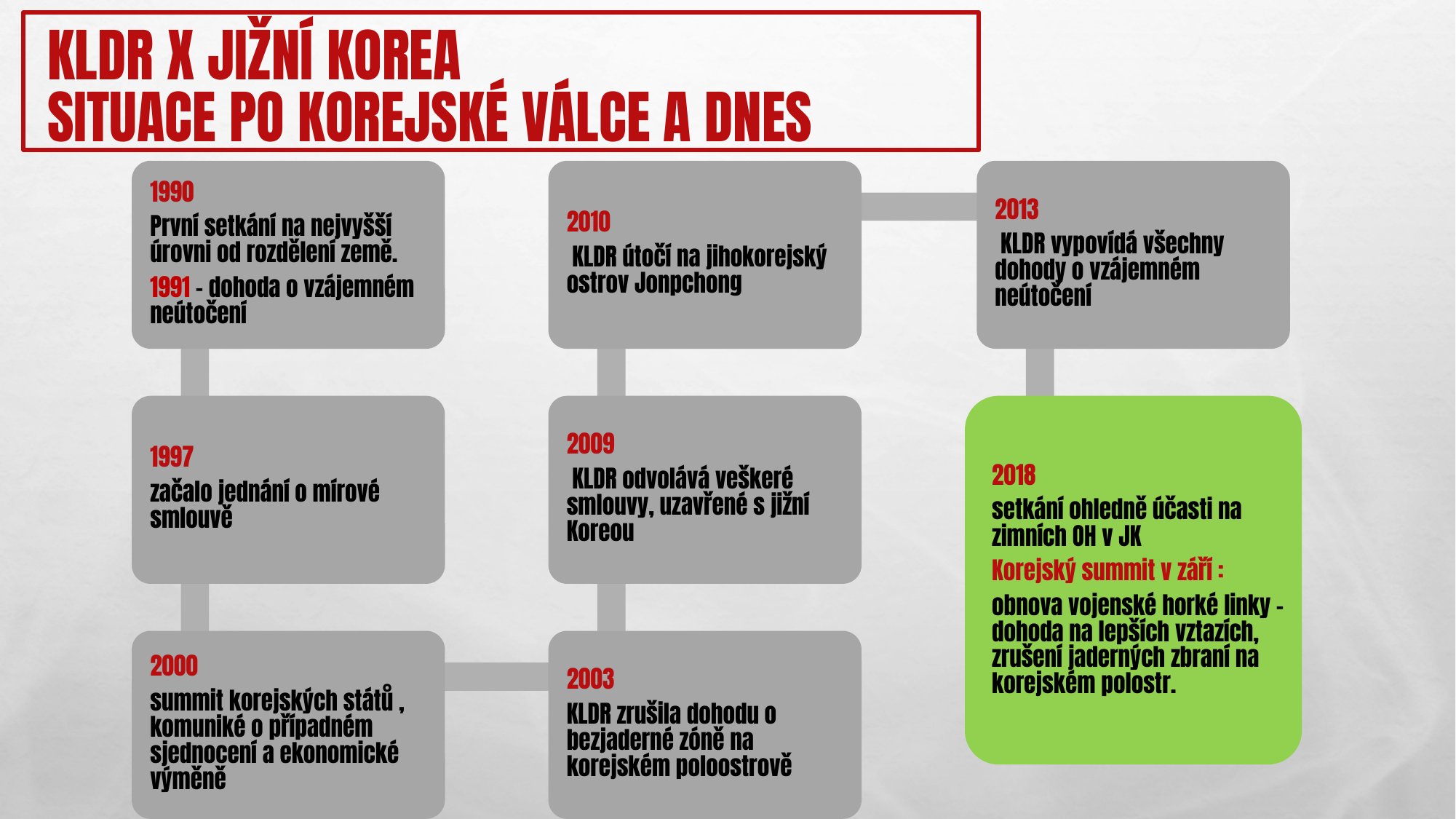

# KLdr x jižní korea situace po korejské válce a dnes
1990
První setkání na nejvyšší úrovni od rozdělení země.
1991 – dohoda o vzájemném neútočení
1997
začalo jednání o mírové smlouvě
2000
summit korejských států , komuniké o případném sjednocení a ekonomické výměně
2003
KLDR zrušila dohodu o bezjaderné zóně na korejském poloostrově
2009
 KLDR odvolává veškeré smlouvy, uzavřené s jižní Koreou
2010
 KLDR útočí na jihokorejský ostrov Jonpchong
2013
 KLDR vypovídá všechny dohody o vzájemném neútočení

2018
setkání ohledně účasti na zimních OH v JK
Korejský summit v září :
obnova vojenské horké linky – dohoda na lepších vztazích, zrušení jaderných zbraní na korejském polostr.